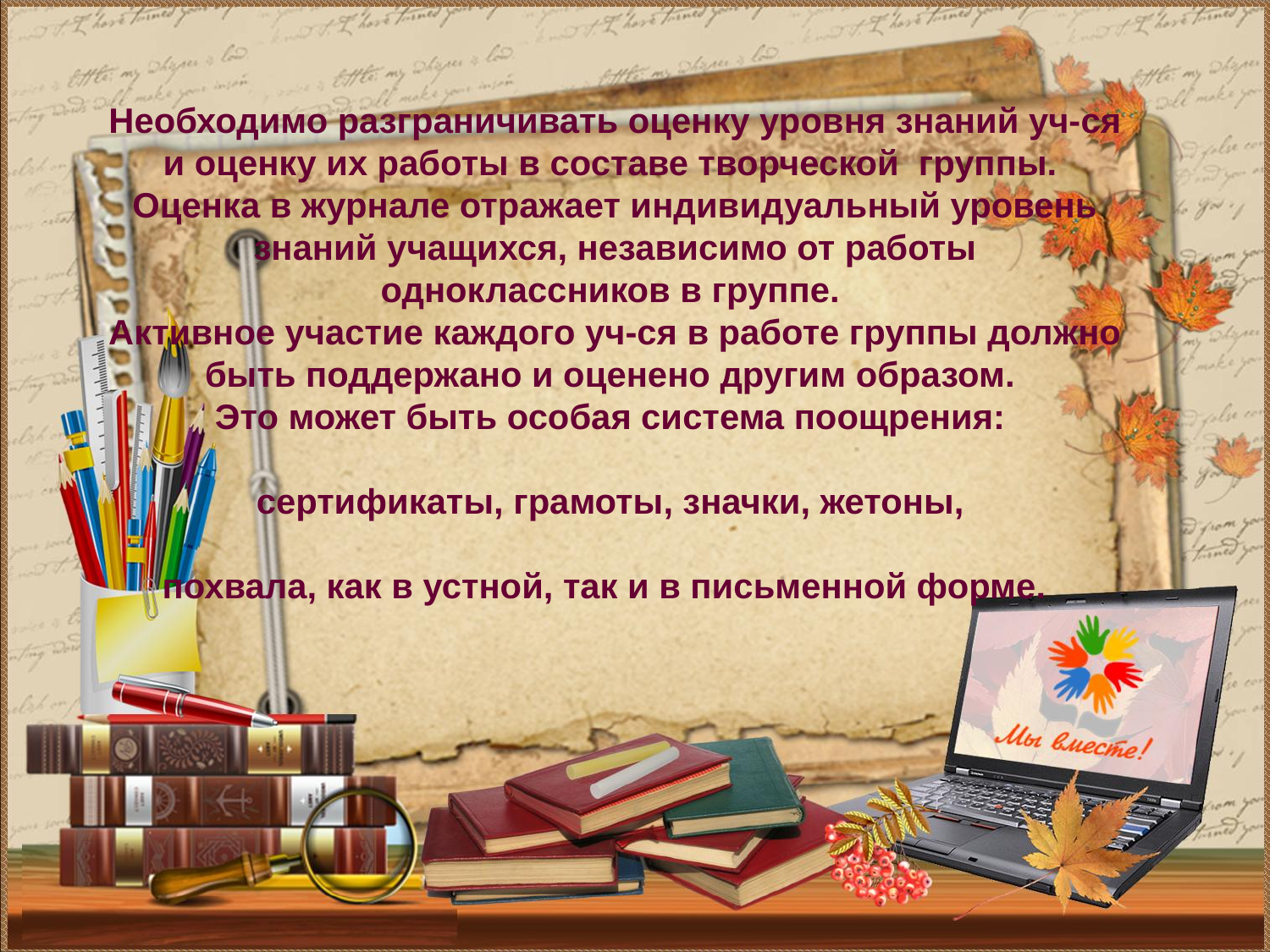

Необходимо разграничивать оценку уровня знаний уч-ся и оценку их работы в составе творческой  группы.
Оценка в журнале отражает индивидуальный уровень знаний учащихся, независимо от работы одноклассников в группе.
Активное участие каждого уч-ся в работе группы должно быть поддержано и оценено другим образом.
Это может быть особая система поощрения:
сертификаты, грамоты, значки, жетоны,
похвала, как в устной, так и в письменной форме.